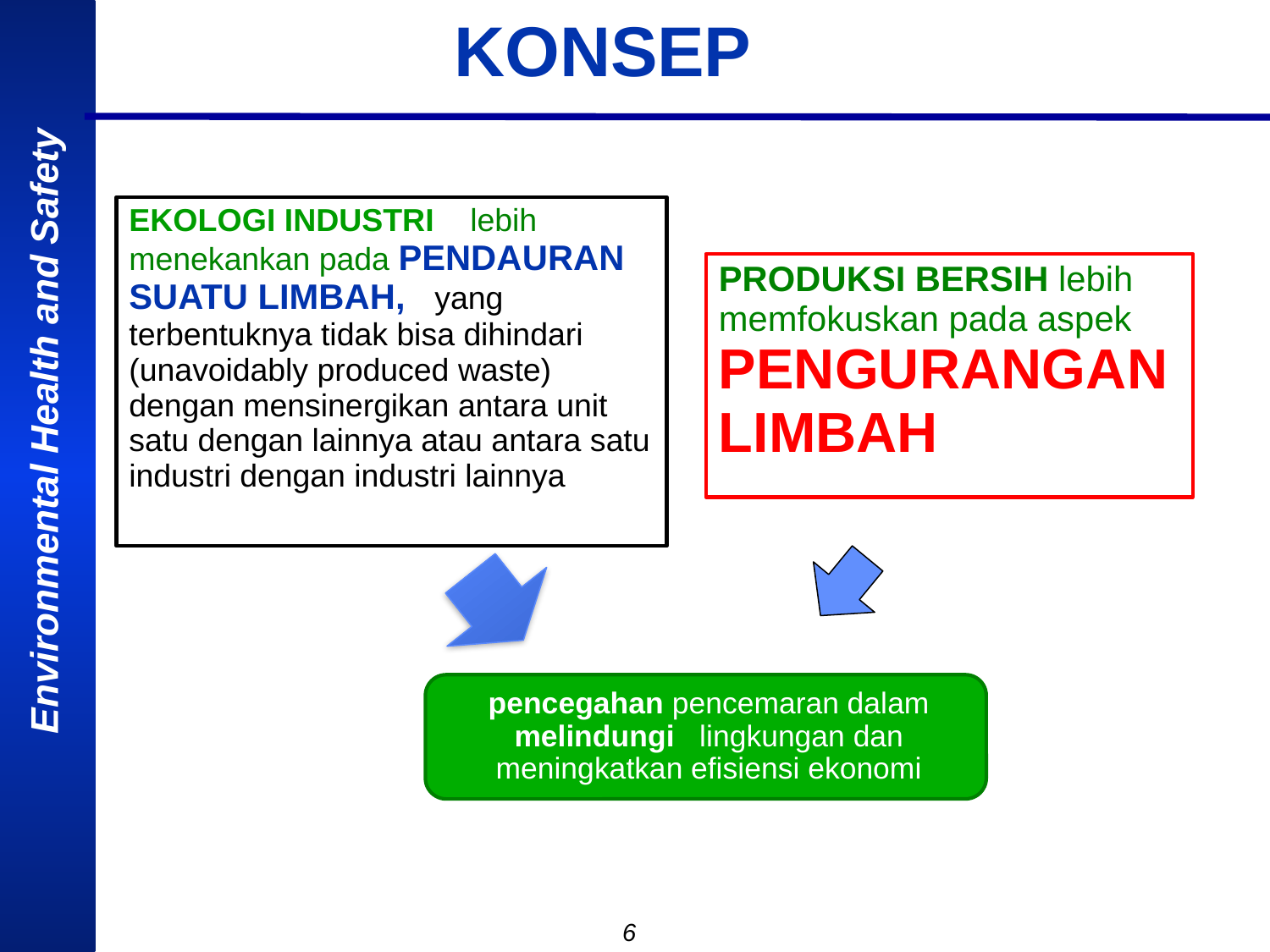

# KONSEP
Ekologi industri    lebih menekankan pada pendauran suatu limbah,   yang terbentuknya tidak bisa dihindari (unavoidably produced waste) dengan mensinergikan antara unit satu dengan lainnya atau antara satu industri dengan industri lainnya
Produksi bersih lebih memfokuskan pada aspek pengurangan limbah

pencegahan pencemaran dalam melindungi   lingkungan dan meningkatkan efisiensi ekonomi